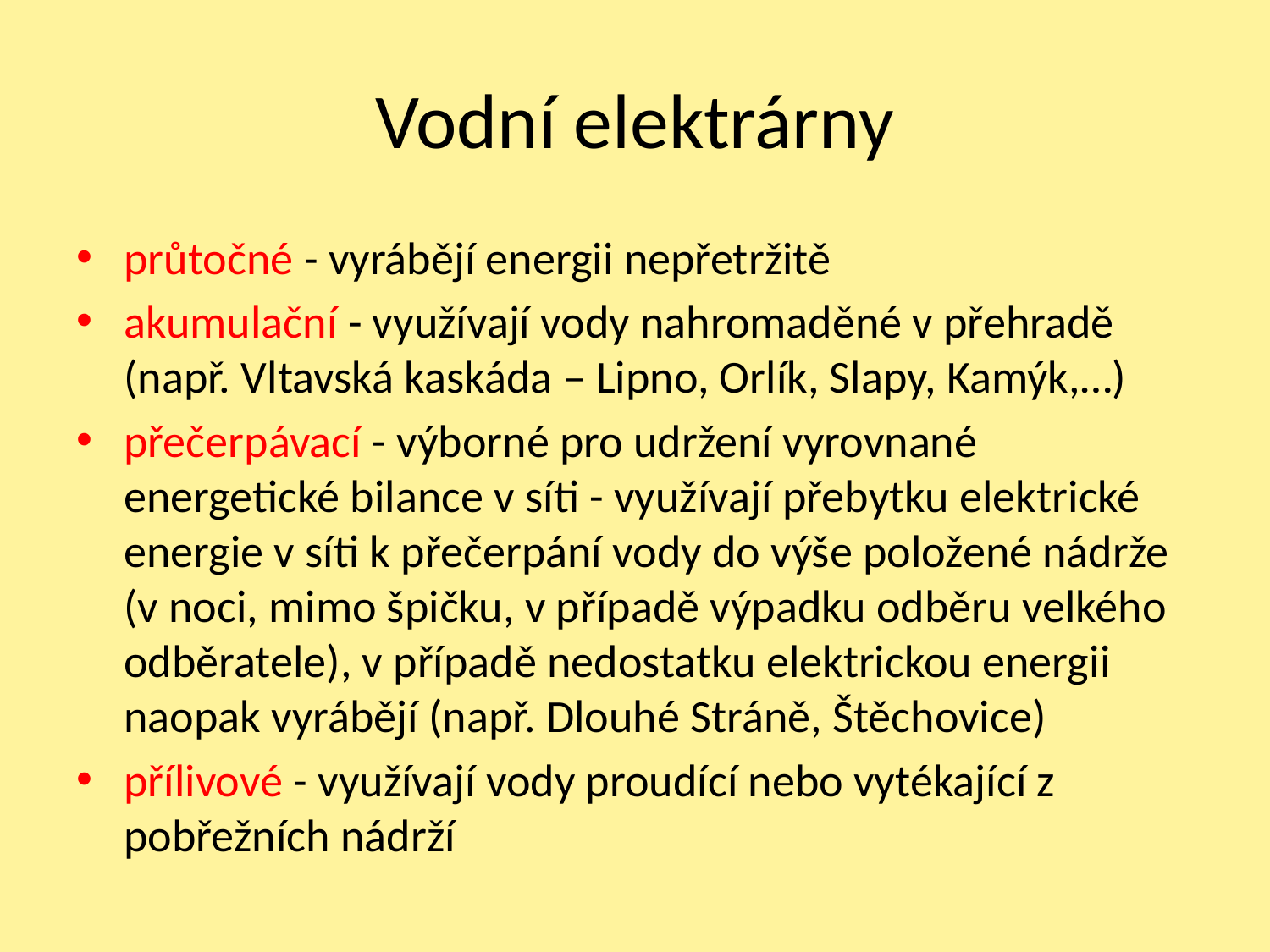

# Vodní elektrárny
průtočné - vyrábějí energii nepřetržitě
akumulační - využívají vody nahromaděné v přehradě (např. Vltavská kaskáda – Lipno, Orlík, Slapy, Kamýk,…)
přečerpávací - výborné pro udržení vyrovnané energetické bilance v síti - využívají přebytku elektrické energie v síti k přečerpání vody do výše položené nádrže (v noci, mimo špičku, v případě výpadku odběru velkého odběratele), v případě nedostatku elektrickou energii naopak vyrábějí (např. Dlouhé Stráně, Štěchovice)
přílivové - využívají vody proudící nebo vytékající z pobřežních nádrží